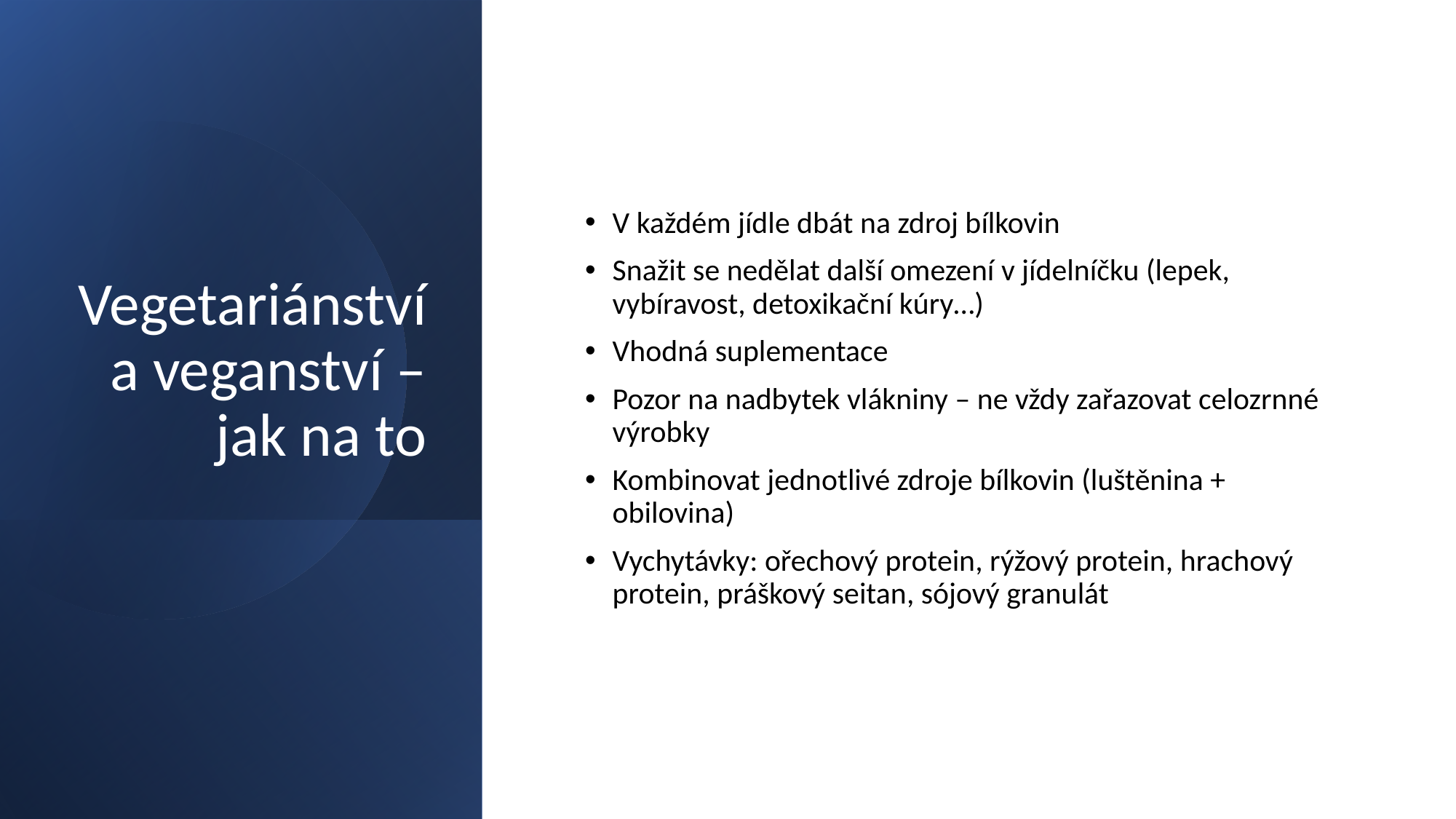

# Vegetariánství a veganství – jak na to
V každém jídle dbát na zdroj bílkovin
Snažit se nedělat další omezení v jídelníčku (lepek, vybíravost, detoxikační kúry…)
Vhodná suplementace
Pozor na nadbytek vlákniny – ne vždy zařazovat celozrnné výrobky
Kombinovat jednotlivé zdroje bílkovin (luštěnina + obilovina)
Vychytávky: ořechový protein, rýžový protein, hrachový protein, práškový seitan, sójový granulát